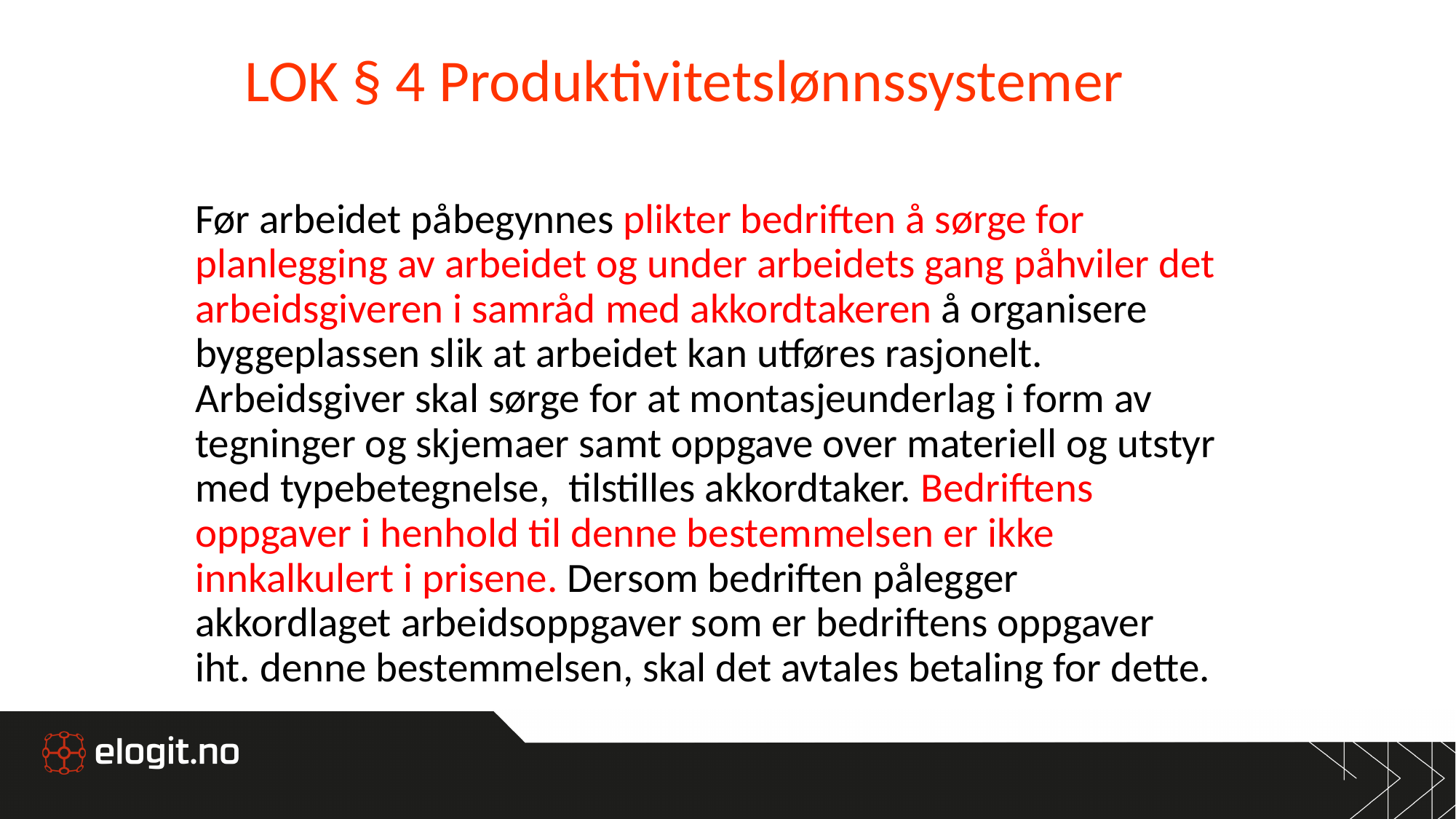

# LOK § 4 Produktivitetslønnssystemer
Før arbeidet påbegynnes plikter bedriften å sørge for planlegging av arbeidet og under arbeidets gang påhviler det arbeidsgiveren i samråd med akkordtakeren å organisere byggeplassen slik at arbeidet kan utføres rasjonelt. Arbeidsgiver skal sørge for at montasjeunderlag i form av tegninger og skjemaer samt oppgave over materiell og utstyr med typebetegnelse,  tilstilles akkordtaker. Bedriftens oppgaver i henhold til denne bestemmelsen er ikke innkalkulert i prisene. Dersom bedriften pålegger akkordlaget arbeidsoppgaver som er bedriftens oppgaver iht. denne bestemmelsen, skal det avtales betaling for dette.